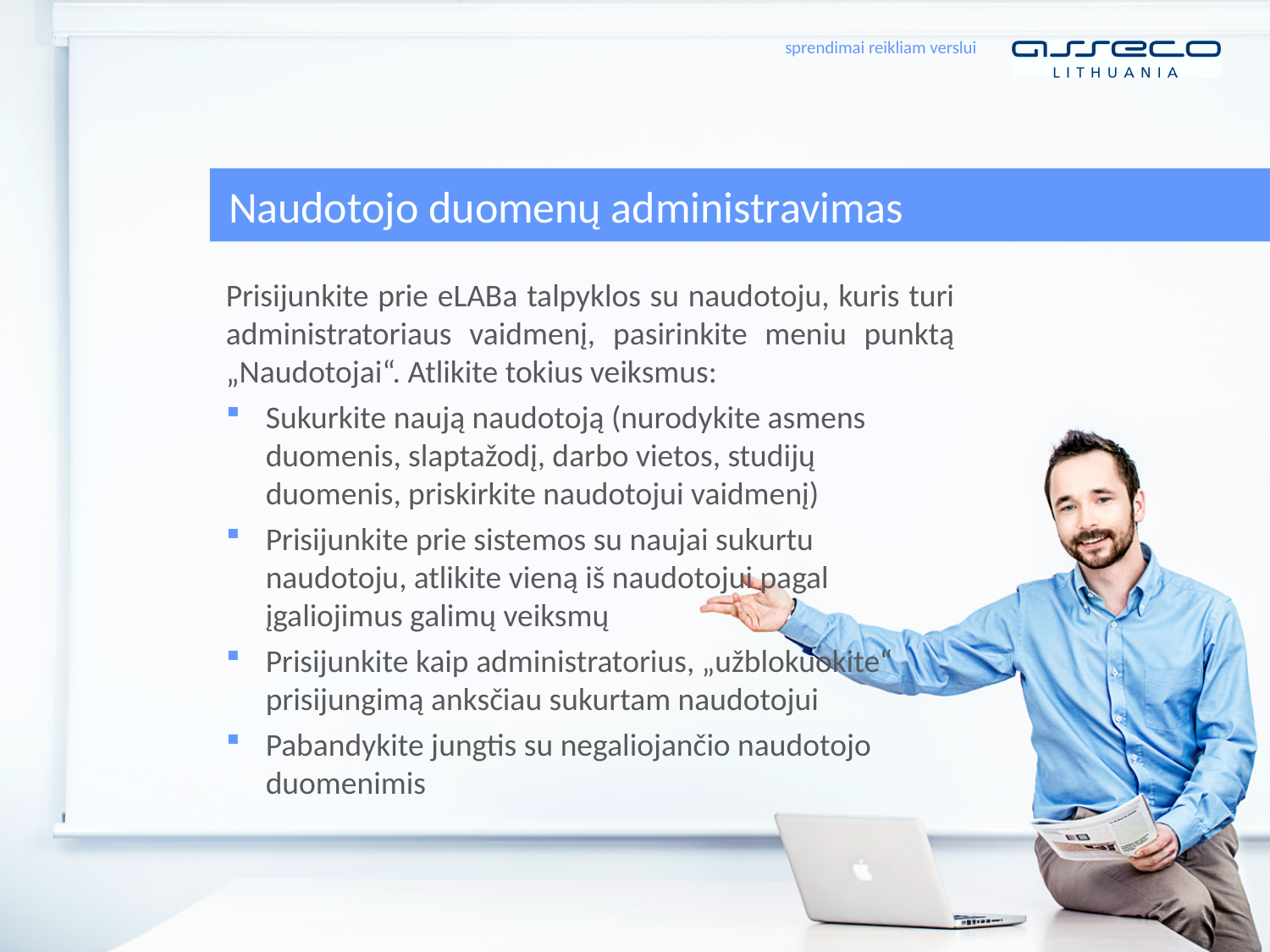

# Naudotojo duomenų administravimas
Prisijunkite prie eLABa talpyklos su naudotoju, kuris turi administratoriaus vaidmenį, pasirinkite meniu punktą „Naudotojai“. Atlikite tokius veiksmus:
Sukurkite naują naudotoją (nurodykite asmens duomenis, slaptažodį, darbo vietos, studijų duomenis, priskirkite naudotojui vaidmenį)
Prisijunkite prie sistemos su naujai sukurtu naudotoju, atlikite vieną iš naudotojui pagal įgaliojimus galimų veiksmų
Prisijunkite kaip administratorius, „užblokuokite“ prisijungimą anksčiau sukurtam naudotojui
Pabandykite jungtis su negaliojančio naudotojo duomenimis